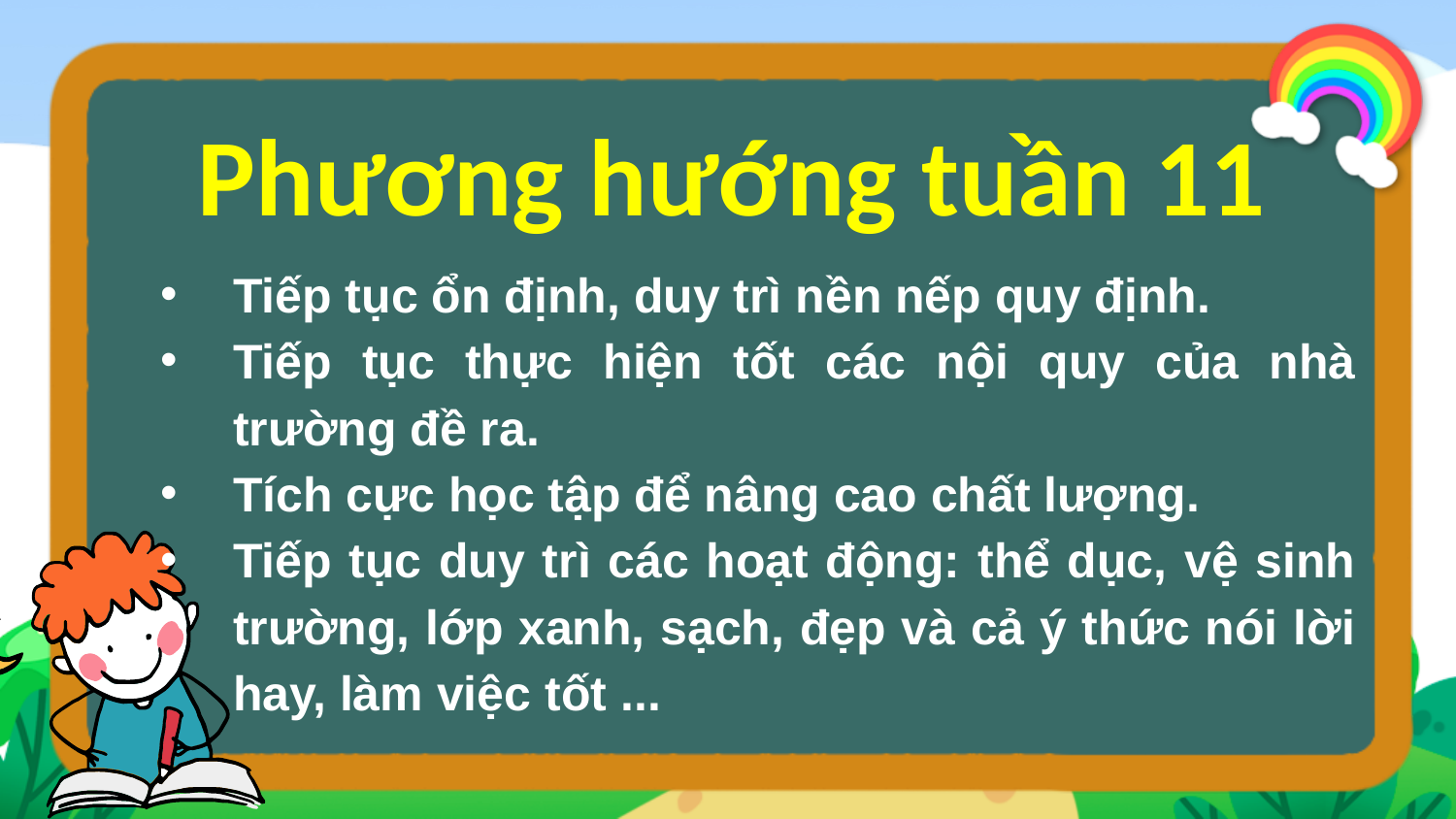

Phương hướng tuần 11
Tiếp tục ổn định, duy trì nền nếp quy định.
Tiếp tục thực hiện tốt các nội quy của nhà trường đề ra.
Tích cực học tập để nâng cao chất lượng.
Tiếp tục duy trì các hoạt động: thể dục, vệ sinh trường, lớp xanh, sạch, đẹp và cả ý thức nói lời hay, làm việc tốt ...